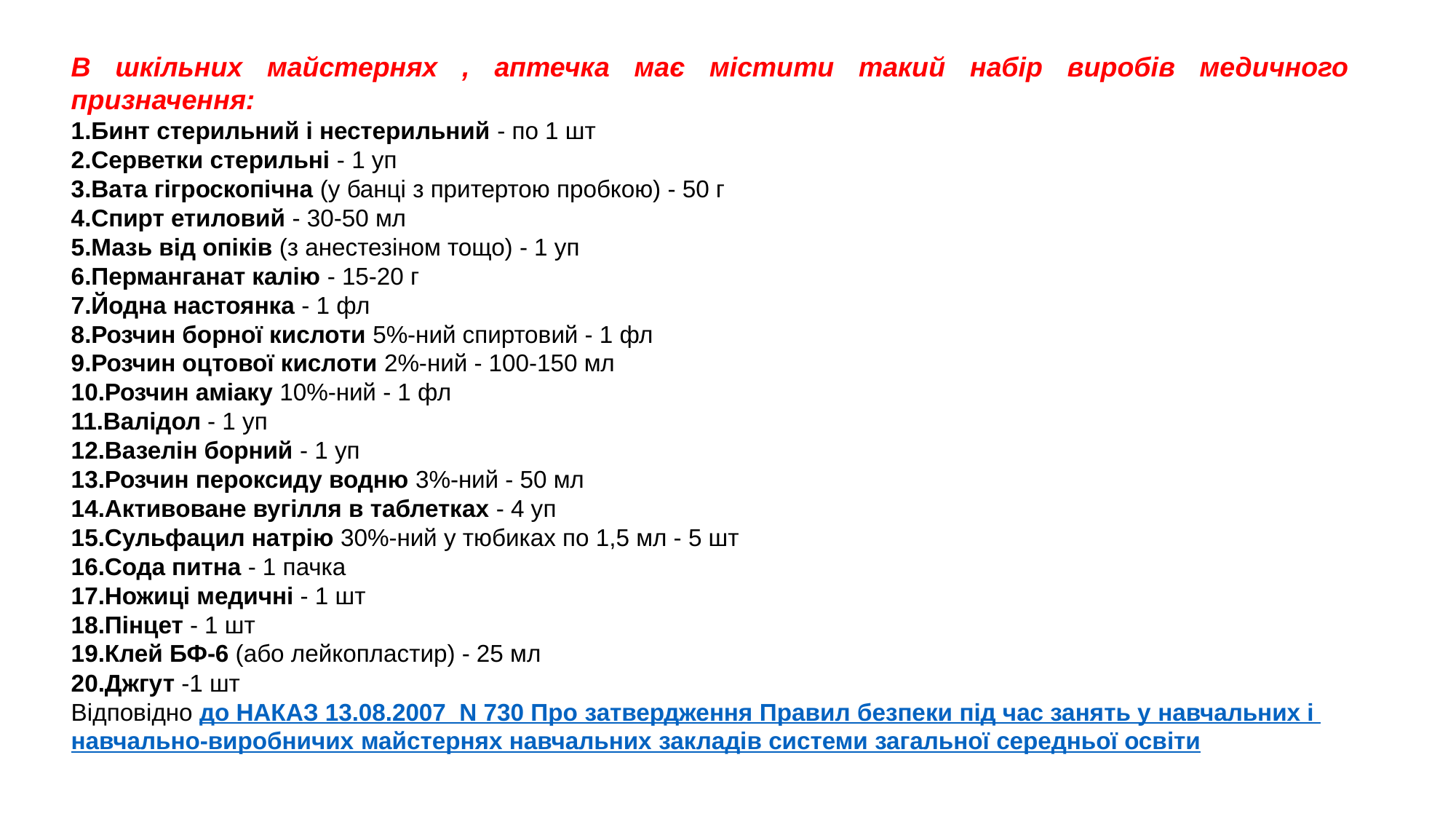

В шкільних майстернях , аптечка має містити такий набір виробів медичного призначення:
Бинт стерильний і нестерильний - по 1 шт
Серветки стерильні - 1 уп
Вата гігроскопічна (у банці з притертою пробкою) - 50 г
Спирт етиловий - 30-50 мл
Мазь від опіків (з анестезіном тощо) - 1 уп
Перманганат калію - 15-20 г
Йодна настоянка - 1 фл
Розчин борної кислоти 5%-ний спиртовий - 1 фл
Розчин оцтової кислоти 2%-ний - 100-150 мл
Розчин аміаку 10%-ний - 1 фл
Валідол - 1 уп
Вазелін борний - 1 уп
Розчин пероксиду водню 3%-ний - 50 мл
Активоване вугілля в таблетках - 4 уп
Сульфацил натрію 30%-ний у тюбиках по 1,5 мл - 5 шт
Сода питна - 1 пачка
Ножиці медичні - 1 шт
Пінцет - 1 шт
Клей БФ-6 (або лейкопластир) - 25 мл
Джгут -1 шт
Відповідно до НАКАЗ 13.08.2007  N 730 Про затвердження Правил безпеки під час занять у навчальних і навчально-виробничих майстернях навчальних закладів системи загальної середньої освіти